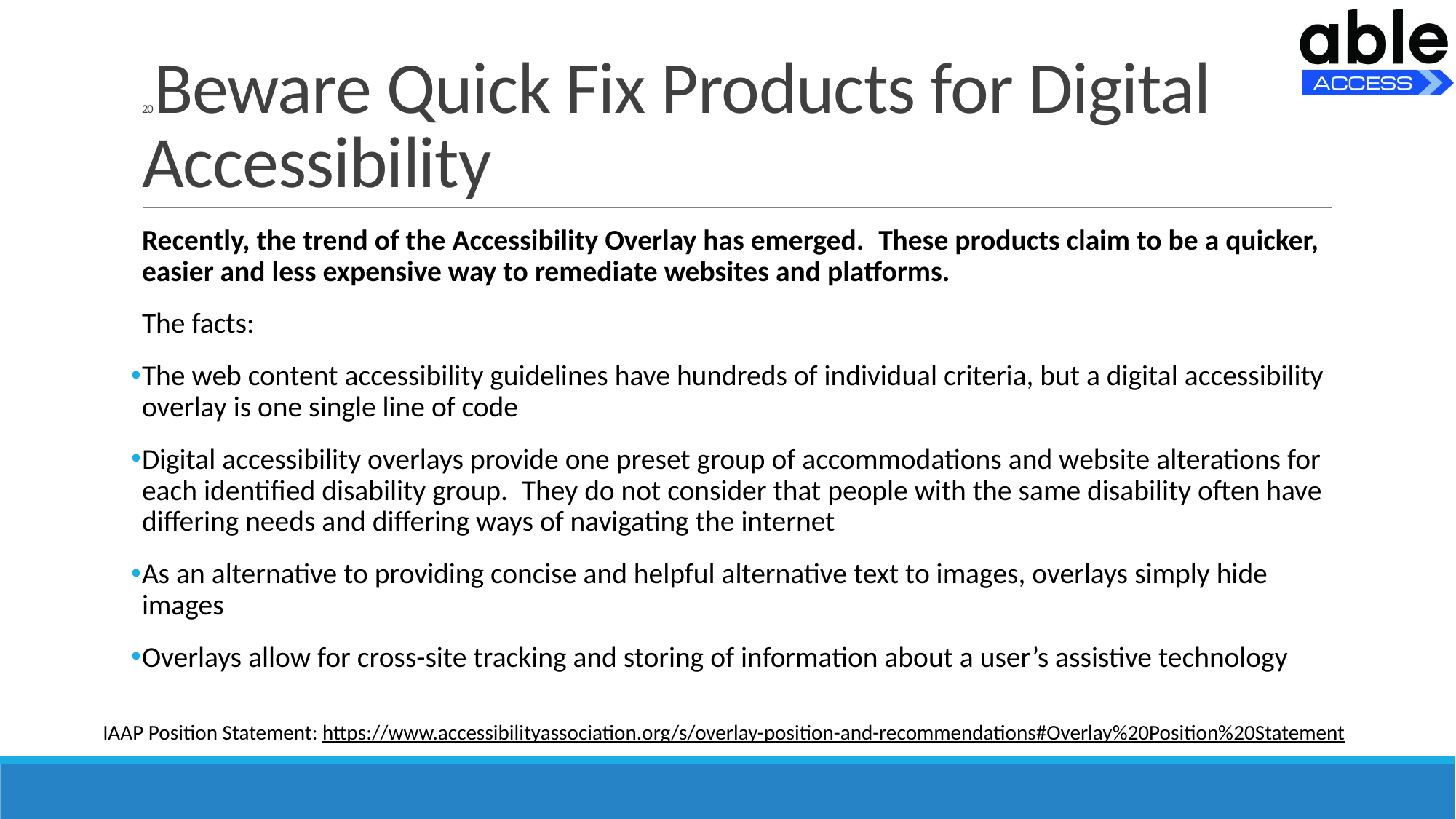

# 20Beware Quick Fix Products for Digital Accessibility
Recently, the trend of the Accessibility Overlay has emerged.  These products claim to be a quicker, easier and less expensive way to remediate websites and platforms.
The facts:
The web content accessibility guidelines have hundreds of individual criteria, but a digital accessibility overlay is one single line of code
Digital accessibility overlays provide one preset group of accommodations and website alterations for each identified disability group.  They do not consider that people with the same disability often have differing needs and differing ways of navigating the internet
As an alternative to providing concise and helpful alternative text to images, overlays simply hide images
Overlays allow for cross-site tracking and storing of information about a user’s assistive technology
IAAP Position Statement: https://www.accessibilityassociation.org/s/overlay-position-and-recommendations#Overlay%20Position%20Statement​